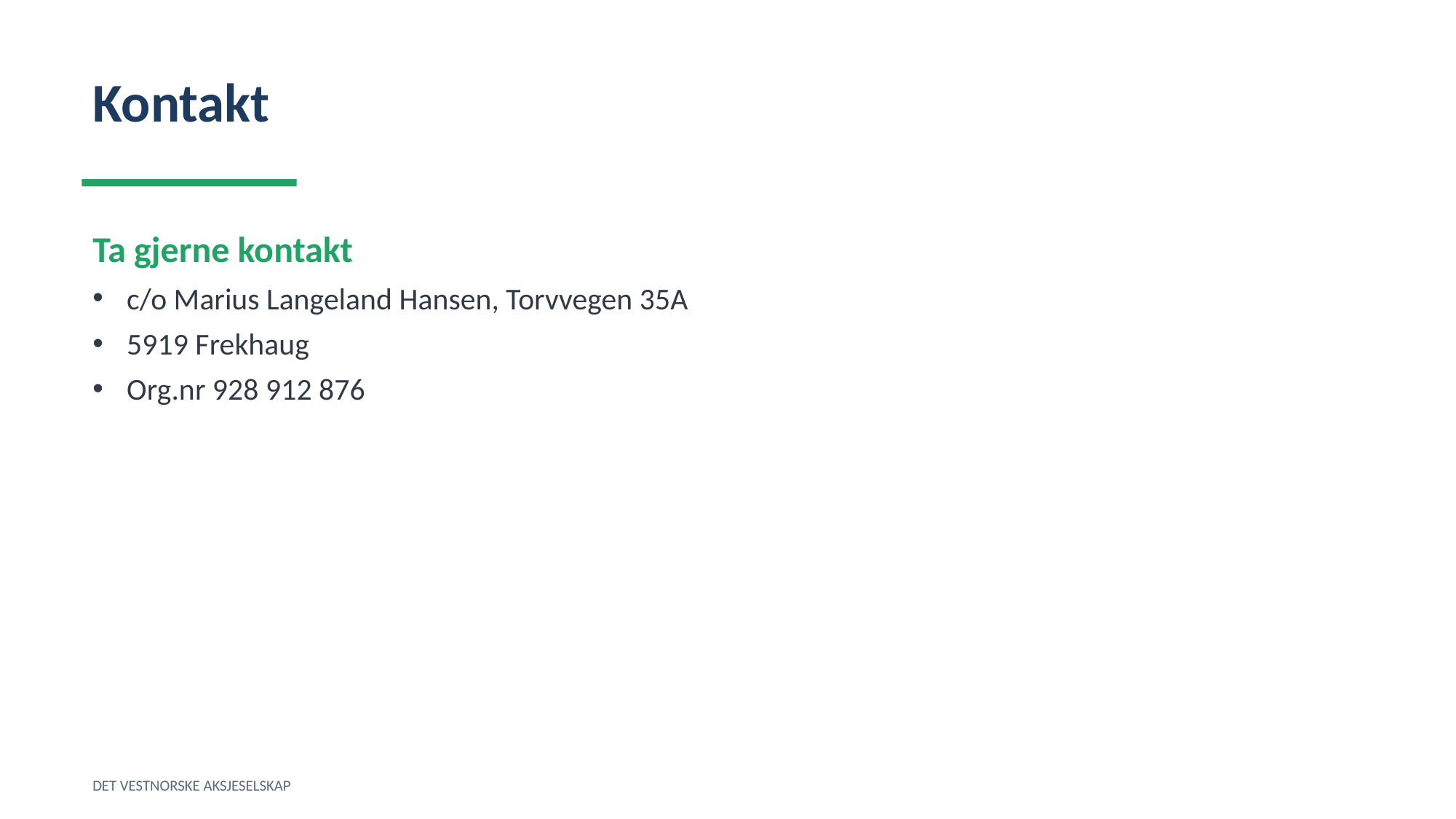

Kontakt

Ta gjerne kontakt
c/o Marius Langeland Hansen, Torvvegen 35A
5919 Frekhaug
Org.nr 928 912 876
DET VESTNORSKE AKSJESELSKAP